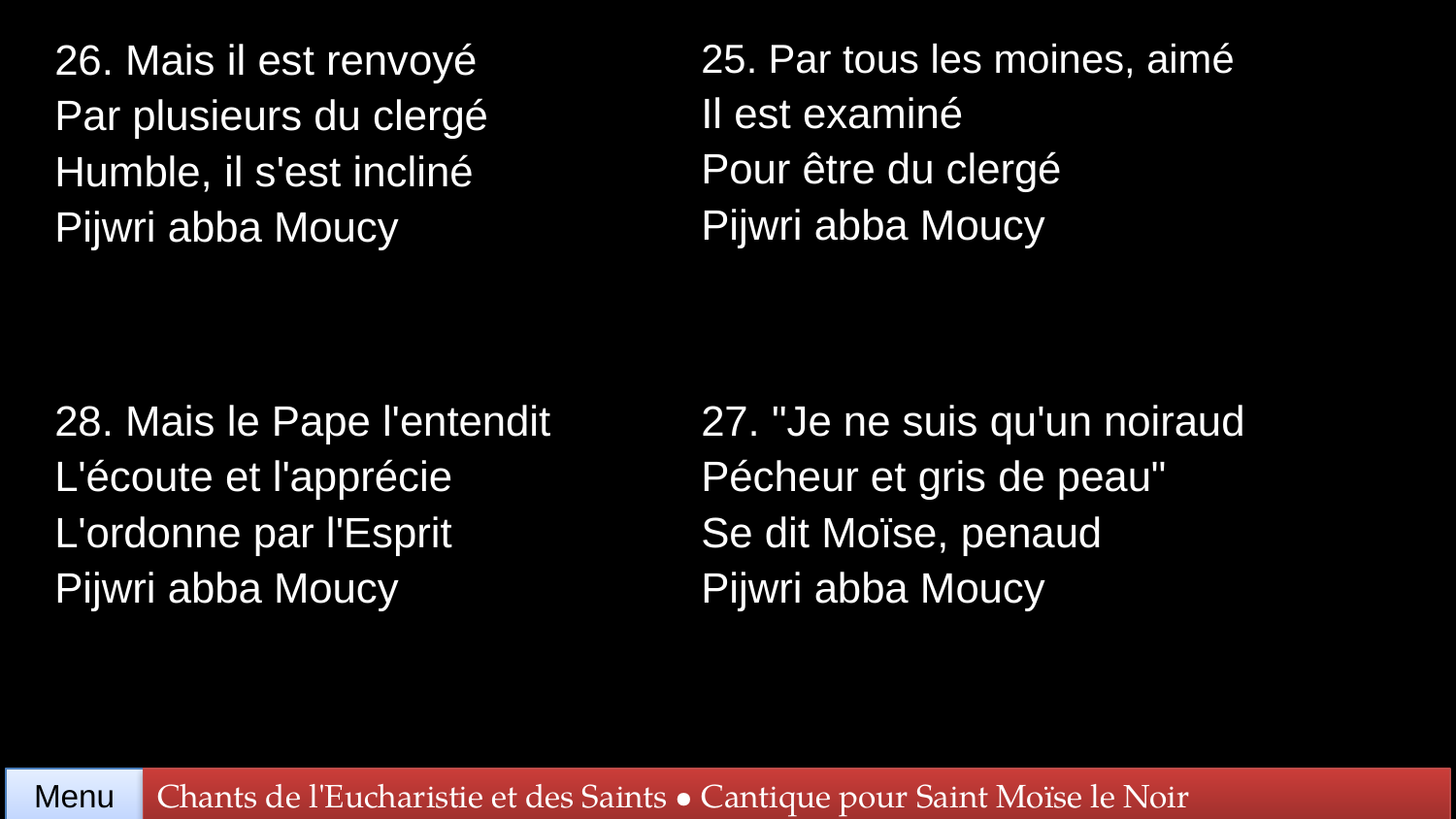

| 26. Mais il est renvoyé Par plusieurs du clergé Humble, il s'est incliné Pijwri abba Moucy | 25. Par tous les moines, aimé Il est examiné Pour être du clergé Pijwri abba Moucy |
| --- | --- |
| 28. Mais le Pape l'entendit L'écoute et l'apprécie L'ordonne par l'Esprit Pijwri abba Moucy | 27. "Je ne suis qu'un noiraud Pécheur et gris de peau" Se dit Moïse, penaud Pijwri abba Moucy |

Chants de l'Eucharistie et des Saints • Cantique pour Saint Moïse le Noir
Menu